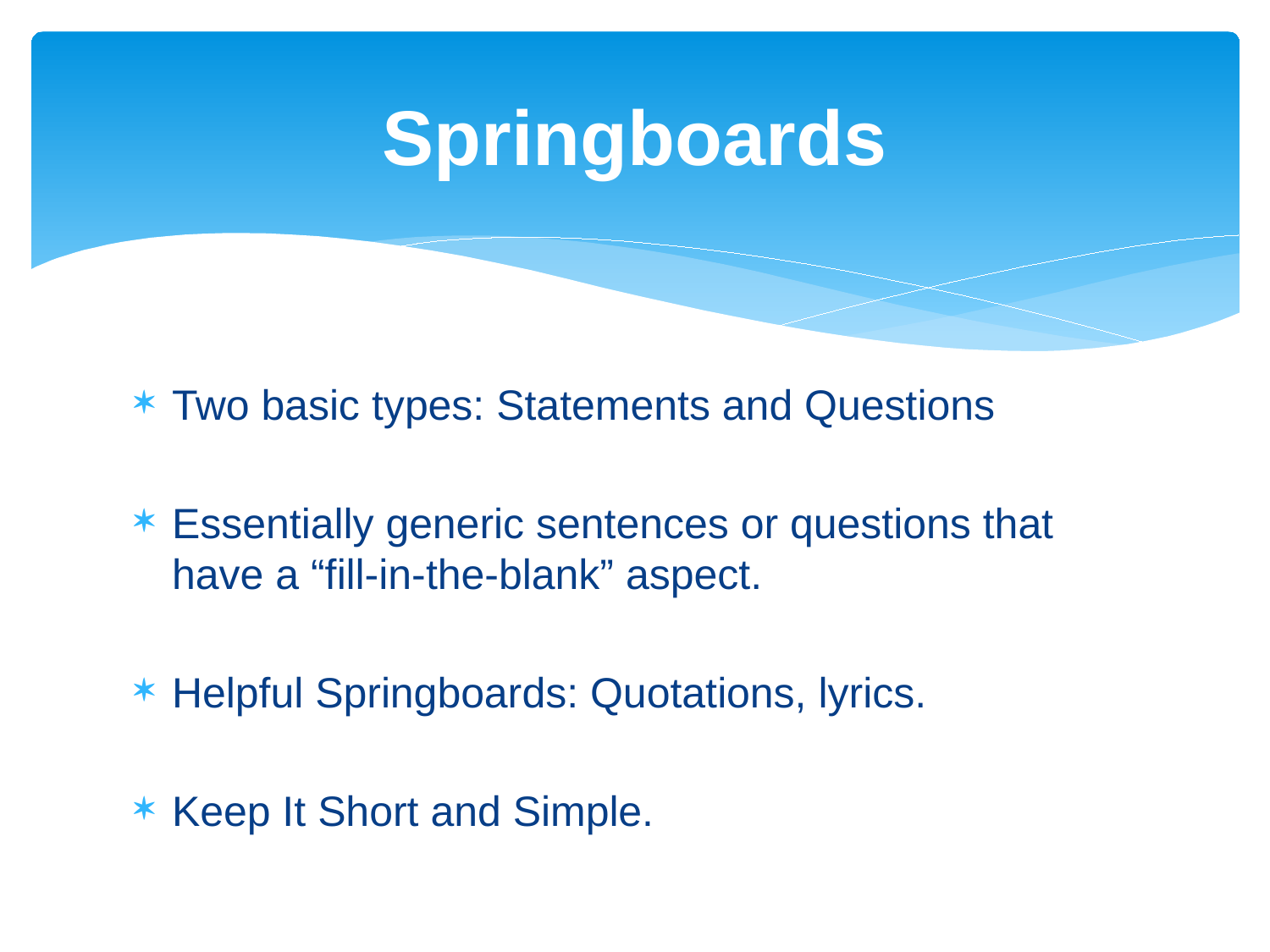

# Springboards
Two basic types: Statements and Questions

Essentially generic sentences or questions that have a “fill-in-the-blank” aspect.

Helpful Springboards: Quotations, lyrics.

Keep It Short and Simple.